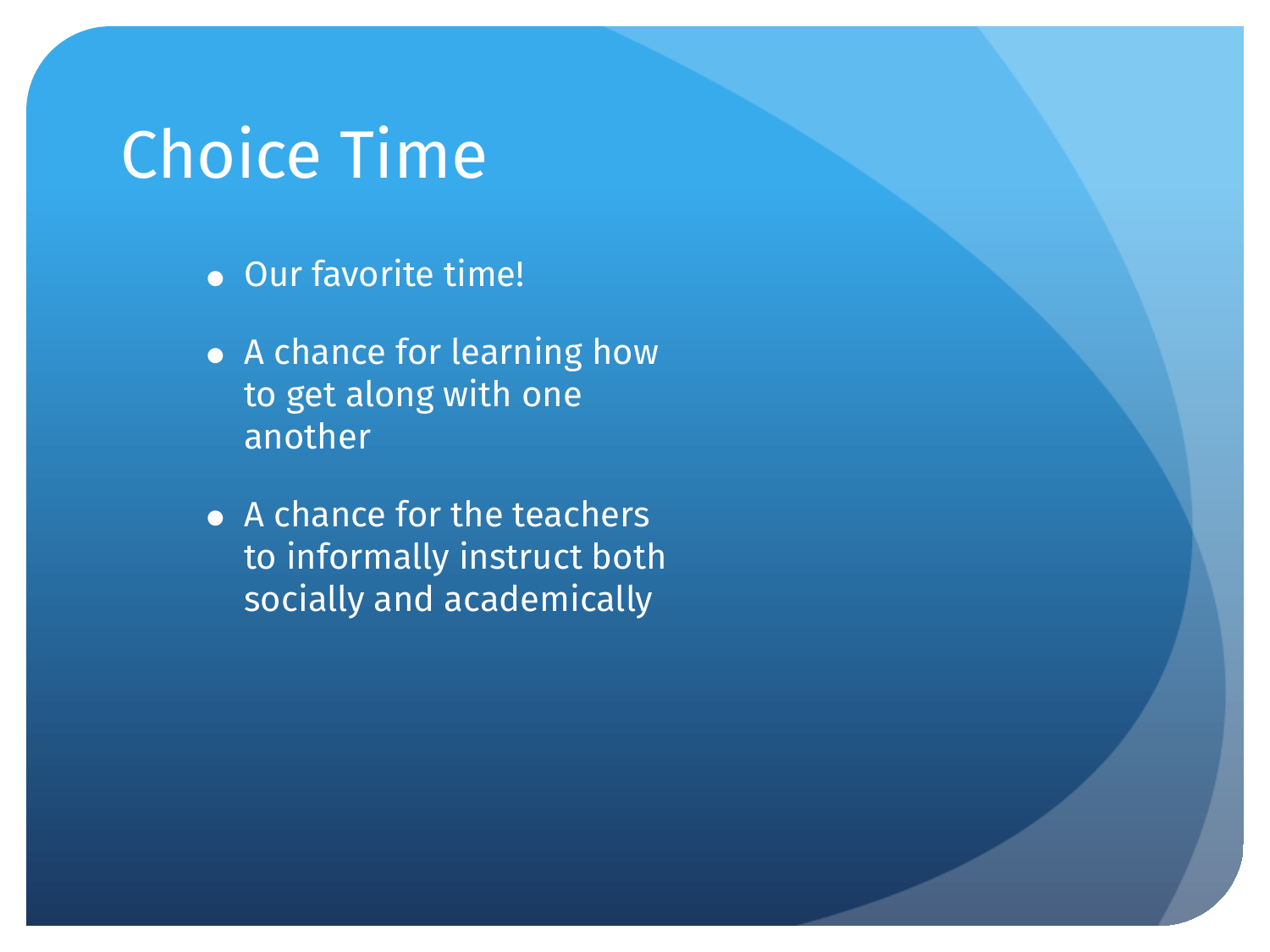

# Choice Time
Our favorite time!
A chance for learning how to get along with one another
A chance for the teachers to informally instruct both socially and academically